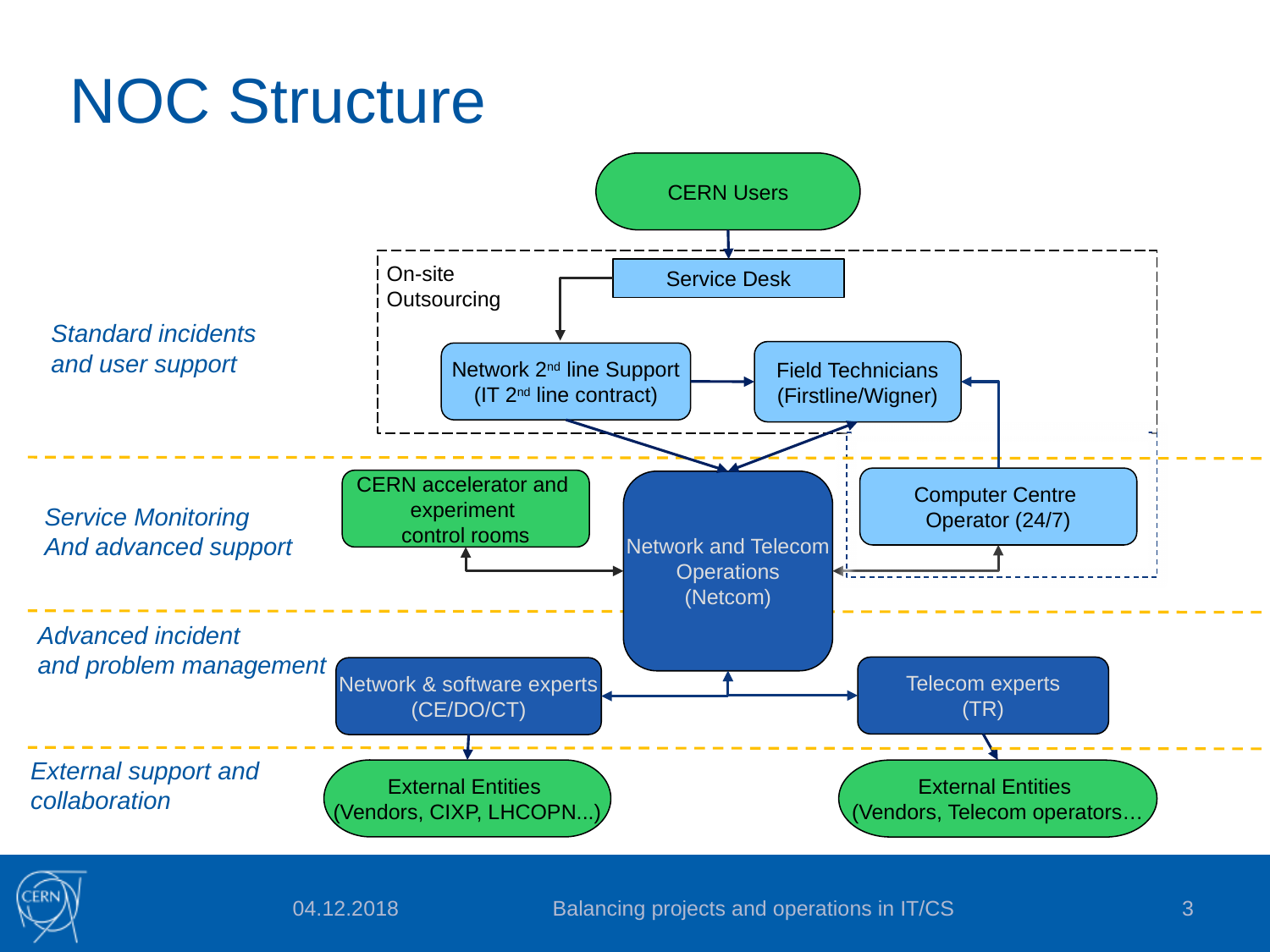

# NOC Structure
CERN Users

On-site
Outsourcing
Service Desk
Standard incidents
and user support
Field Technicians
(Firstline/Wigner)
Network 2nd line Support
(IT 2nd line contract)

Computer Centre
Operator (24/7)
CERN accelerator and
experiment
control rooms
Network and Telecom
 Operations
(Netcom)
Service Monitoring
And advanced support
Advanced incident
and problem management
Telecom experts
(TR)
Network & software experts
(CE/DO/CT)
External support and collaboration
External Entities
(Vendors, CIXP, LHCOPN...)
External Entities
(Vendors, Telecom operators…
04.12.2018		 Balancing projects and operations in IT/CS
3